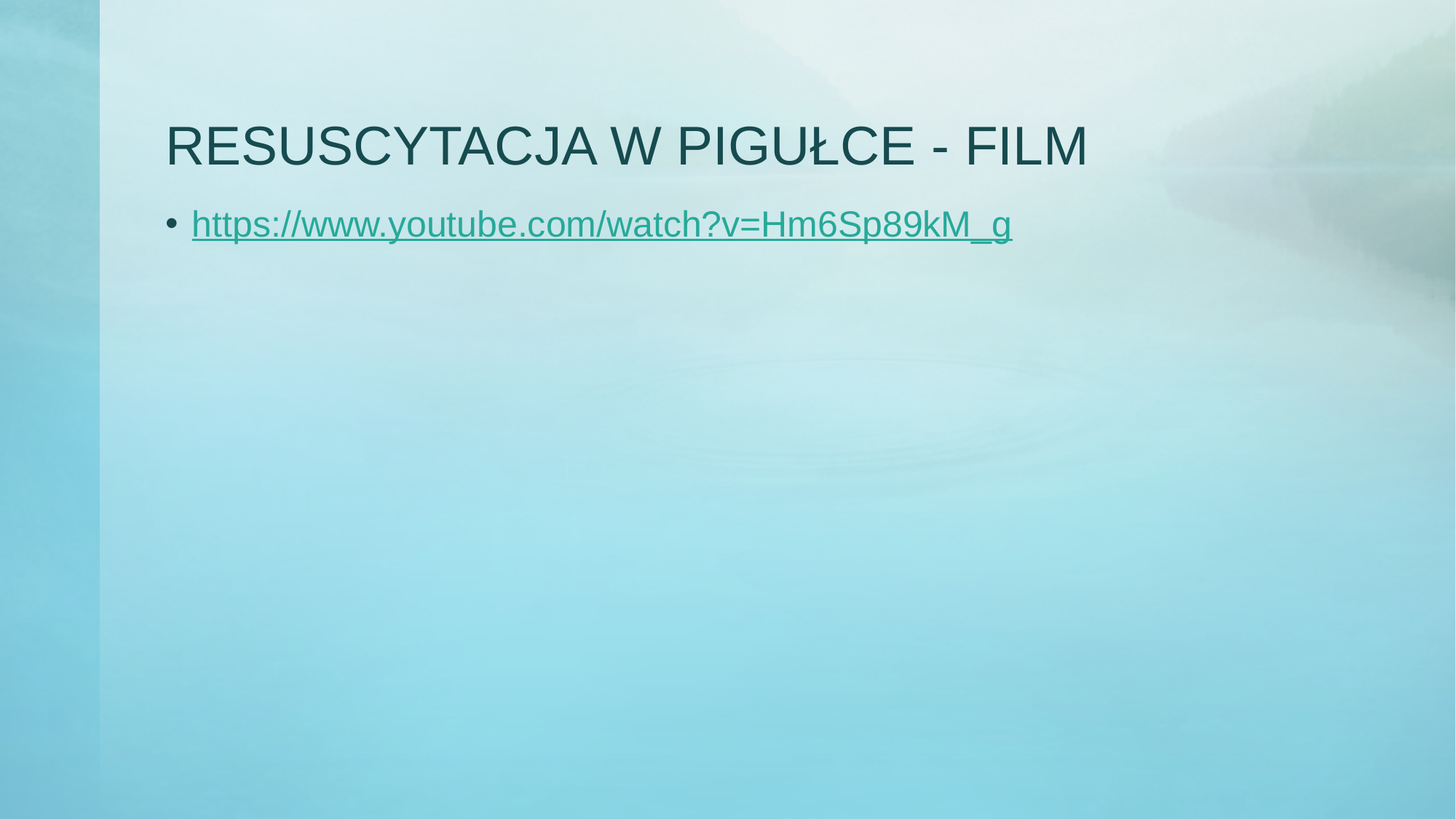

# RESUSCYTACJA W PIGUŁCE - FILM
https://www.youtube.com/watch?v=Hm6Sp89kM_g